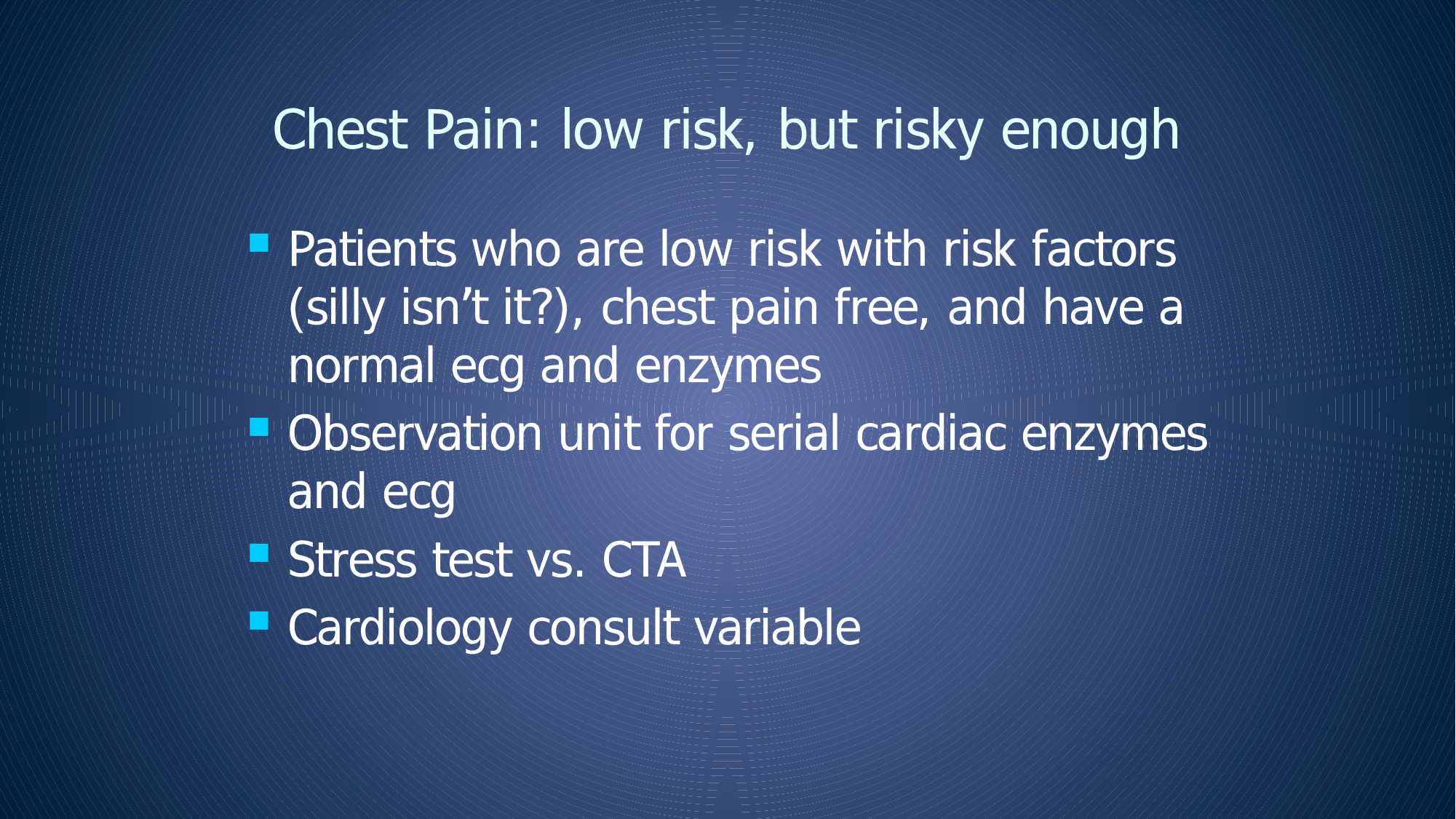

# Chest Pain: low risk, but risky enough
Patients who are low risk with risk factors (silly isn’t it?), chest pain free, and have a normal ecg and enzymes
Observation unit for serial cardiac enzymes and ecg
Stress test vs. CTA
Cardiology consult variable